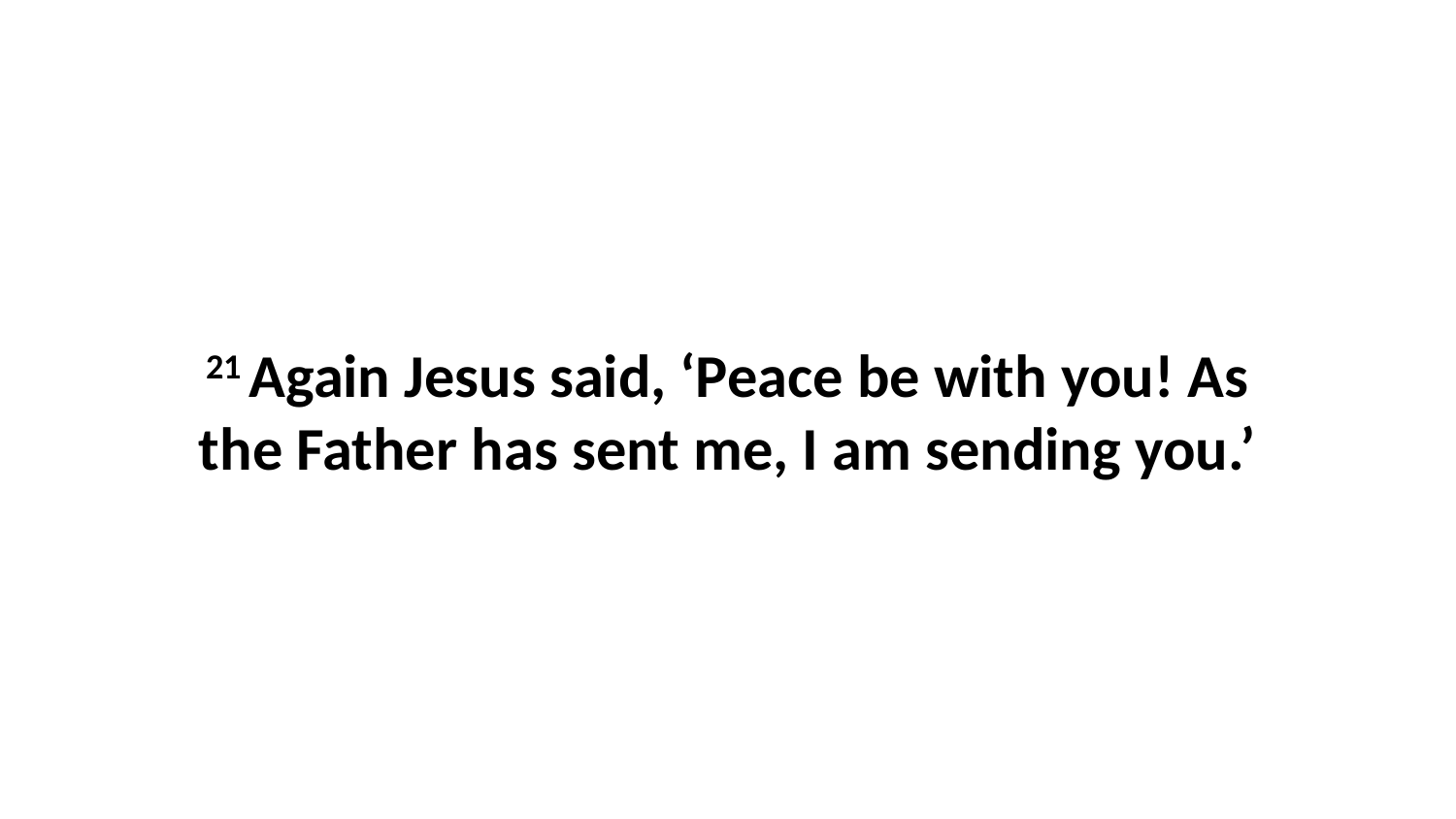

21 Again Jesus said, ‘Peace be with you! As the Father has sent me, I am sending you.’